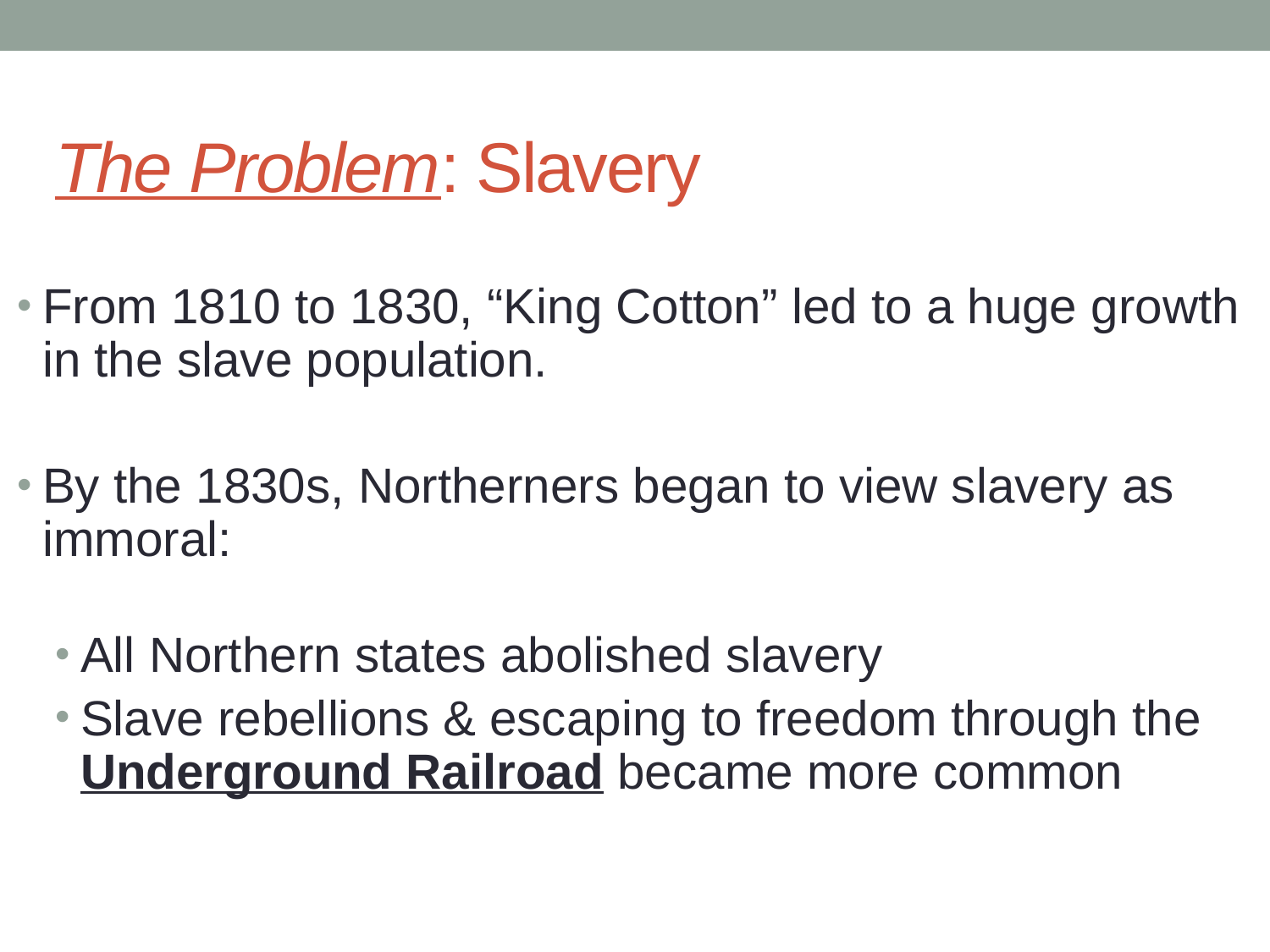

# The Problem: Slavery
From 1810 to 1830, “King Cotton” led to a huge growth in the slave population.

By the 1830s, Northerners began to view slavery as immoral:
All Northern states abolished slavery
Slave rebellions & escaping to freedom through the Underground Railroad became more common